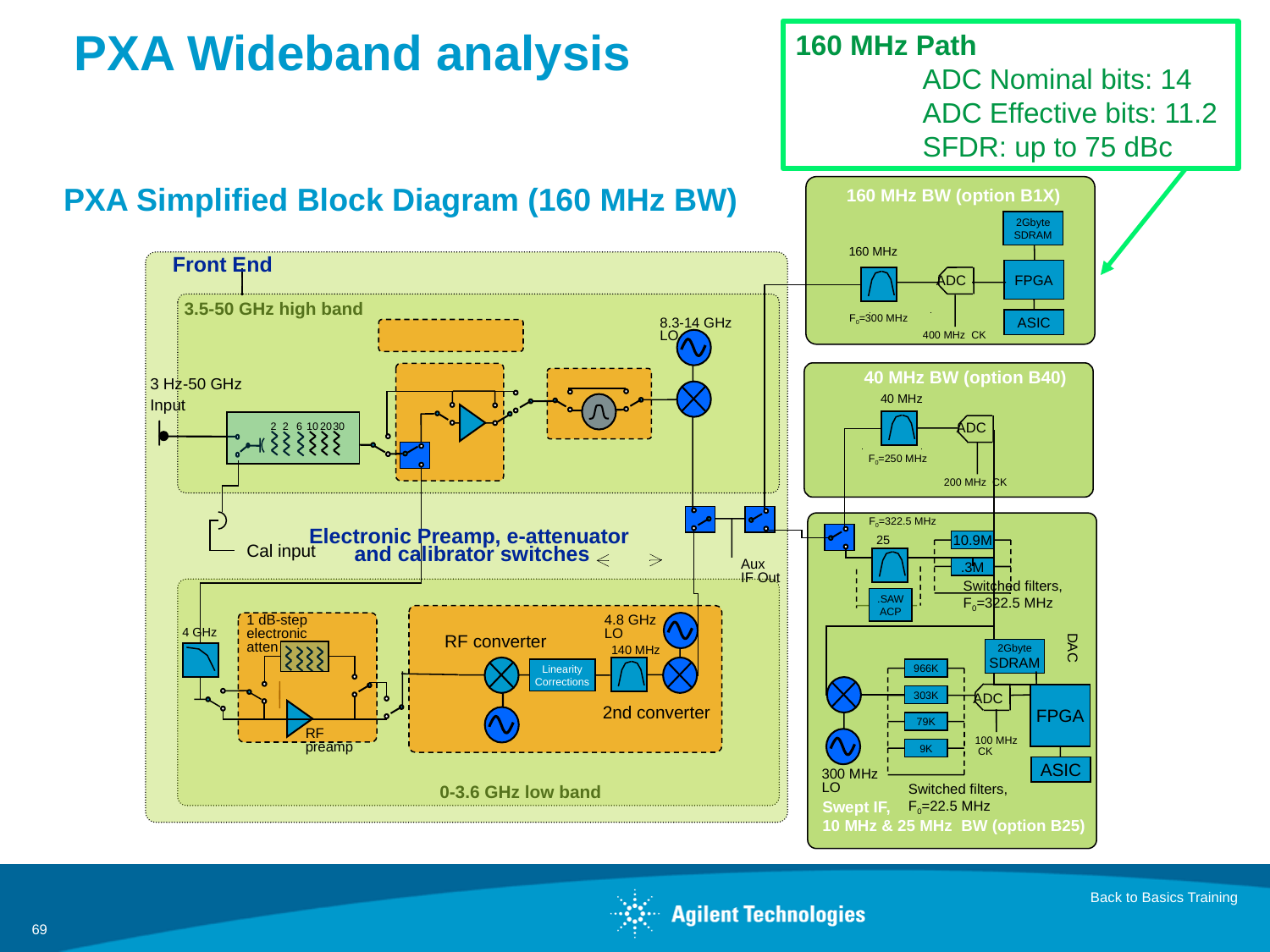

PXA Wideband analysis
160 MHz Path
ADC Nominal bits: 14
ADC Effective bits: 11.2
SFDR: up to 75 dBc

160 MHz BW (option B1X)
2Gbyte
SDRAM
160 MHz

Front End
FPGA
ADC

ADC

3.5-50 GHz high band

ASIC
8.3-14 GHz LO

400 MHz  CK

40 MHz BW (option B40)
3 Hz-50 GHz
Input

40 MHz

6
20
30

2
2
10

F0=250 MHz

200 MHz  CK

F0=322.5 MHz

Electronic Preamp, e-attenuator
 and calibrator switches

25 MHz
10.9M
Cal input

Aux
IF Out
.3M

Switched filters,
F0=322.5 MHz

.SAW
ACP

4.8 GHz LO
1 dB-step electronic atten

4 GHz
RF converter

DAC
140 MHz
2Gbyte
SDRAM

Linearity
Corrections
966K

ADC
FPGA
303K

2nd converter

79K

RF preamp
100 MHz
 CK
9K

ASIC
300 MHz LO
Switched filters,
F0=22.5 MHz

0-3.6 GHz low band
Swept IF,
10 MHz & 25 MHz  BW (option B25)

# PXA Simplified Block Diagram (160 MHz BW)
F0=300 MHz

Back to Basics Training
69